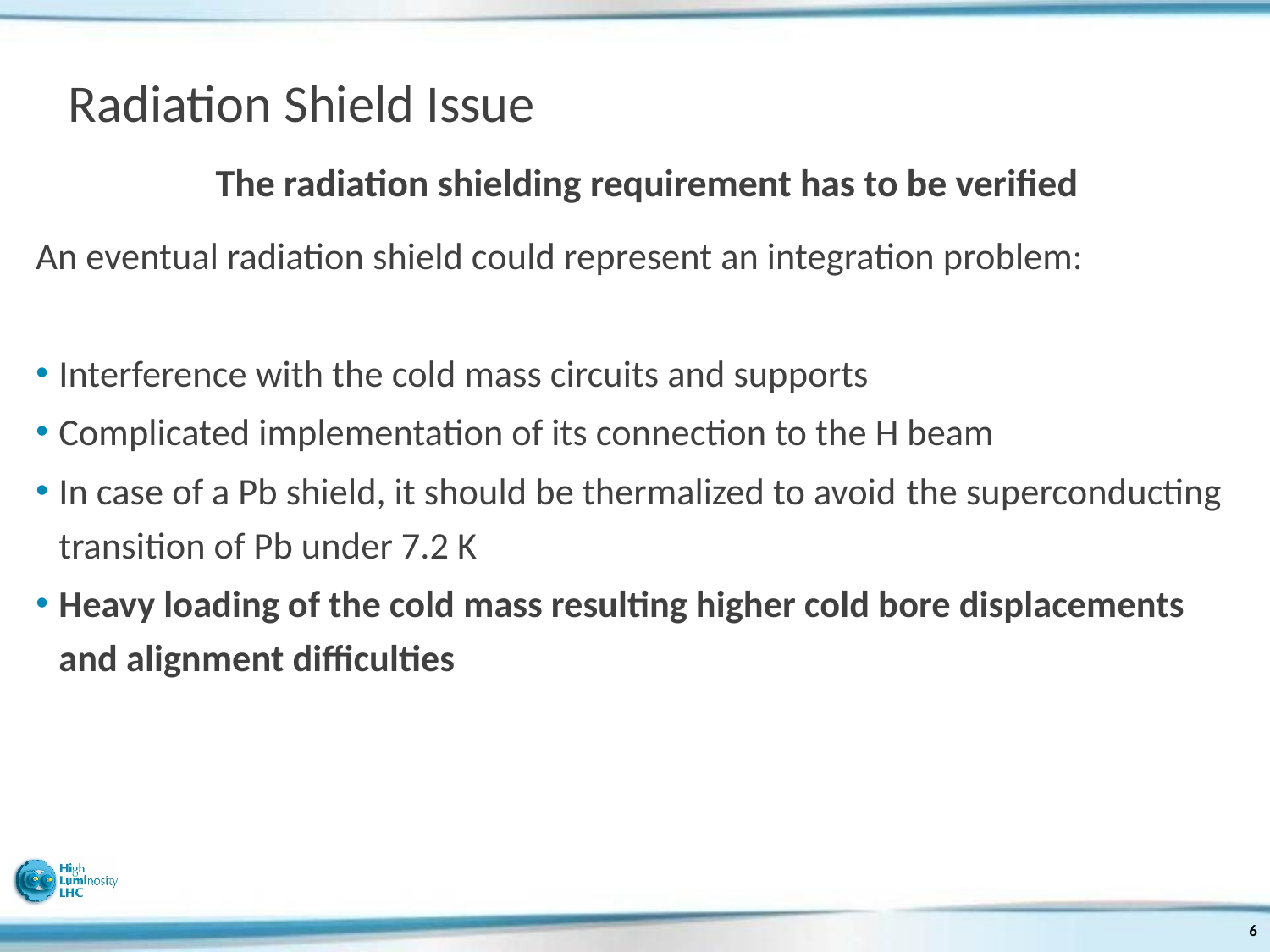

# Radiation Shield Issue
The radiation shielding requirement has to be verified
An eventual radiation shield could represent an integration problem:

Interference with the cold mass circuits and supports
Complicated implementation of its connection to the H beam
In case of a Pb shield, it should be thermalized to avoid the superconducting transition of Pb under 7.2 K
Heavy loading of the cold mass resulting higher cold bore displacements and alignment difficulties
6